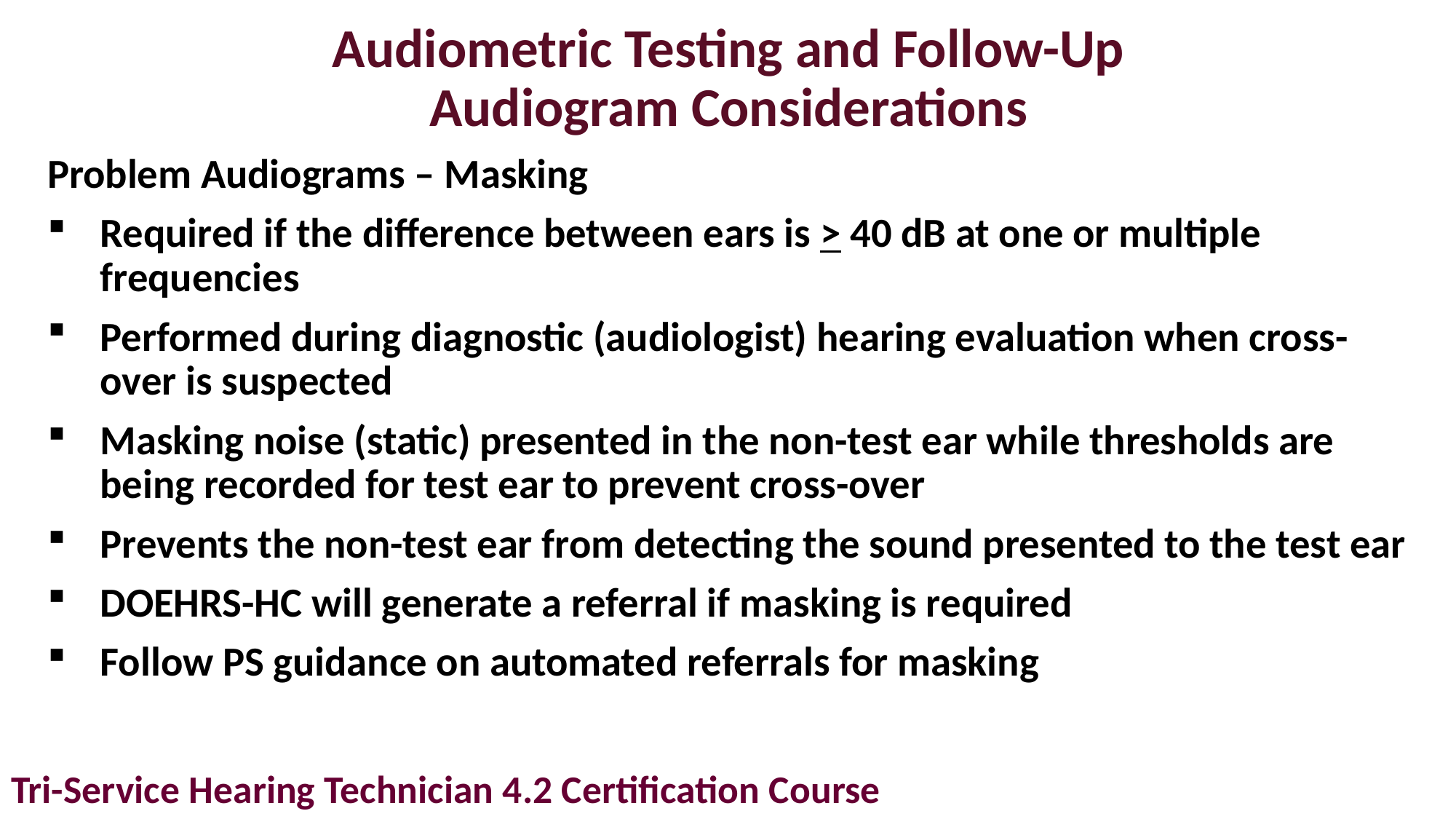

# Audiometric Testing and Follow-Up Audiogram Considerations
Problem Audiograms – Masking
Required if the difference between ears is > 40 dB at one or multiple frequencies
Performed during diagnostic (audiologist) hearing evaluation when cross-over is suspected
Masking noise (static) presented in the non-test ear while thresholds are being recorded for test ear to prevent cross-over
Prevents the non-test ear from detecting the sound presented to the test ear
DOEHRS-HC will generate a referral if masking is required
Follow PS guidance on automated referrals for masking
Tri-Service Hearing Technician 4.2 Certification Course